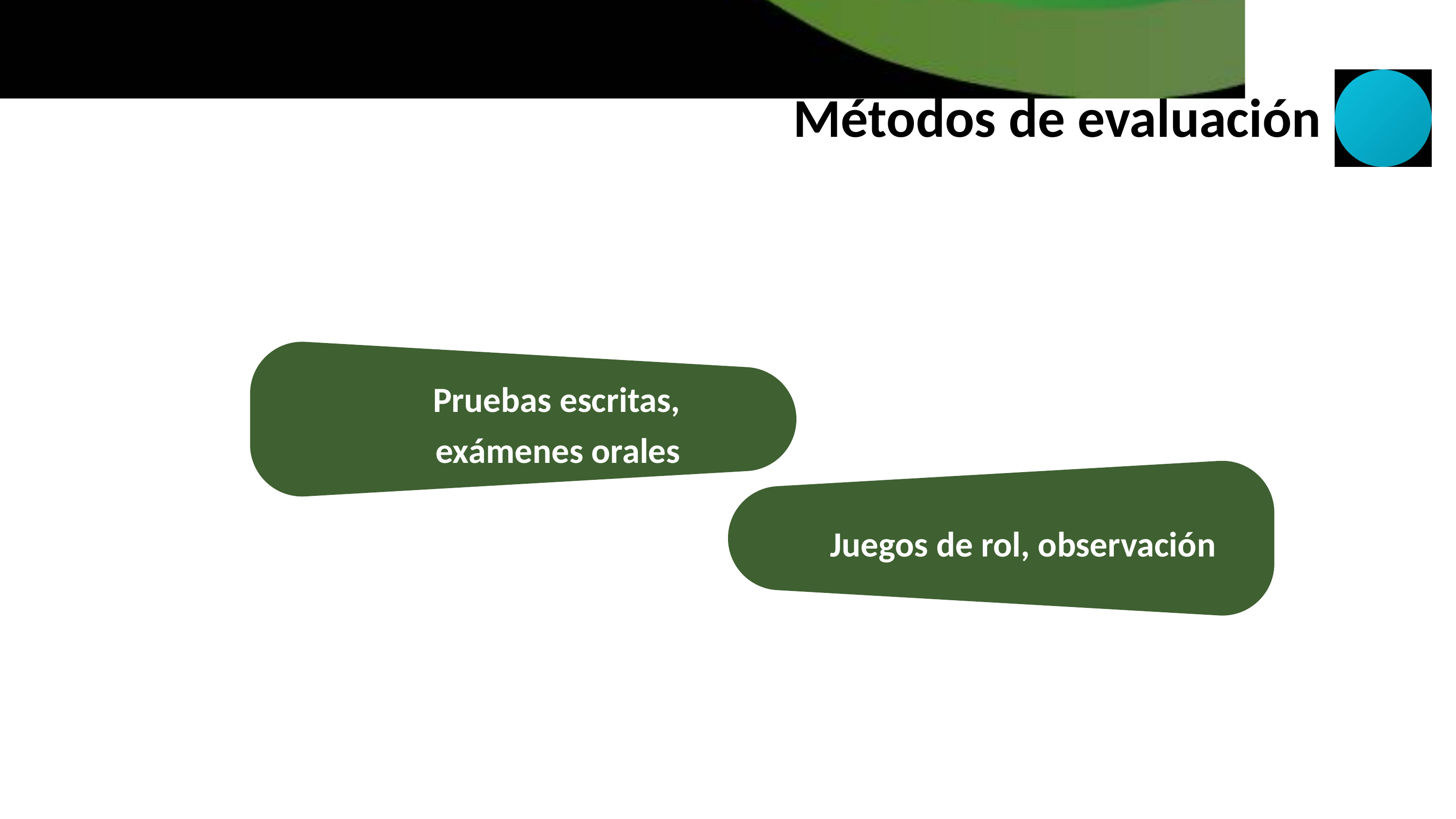

Métodos de evaluación

Pruebas escritas, exámenes orales

Juegos de rol, observación